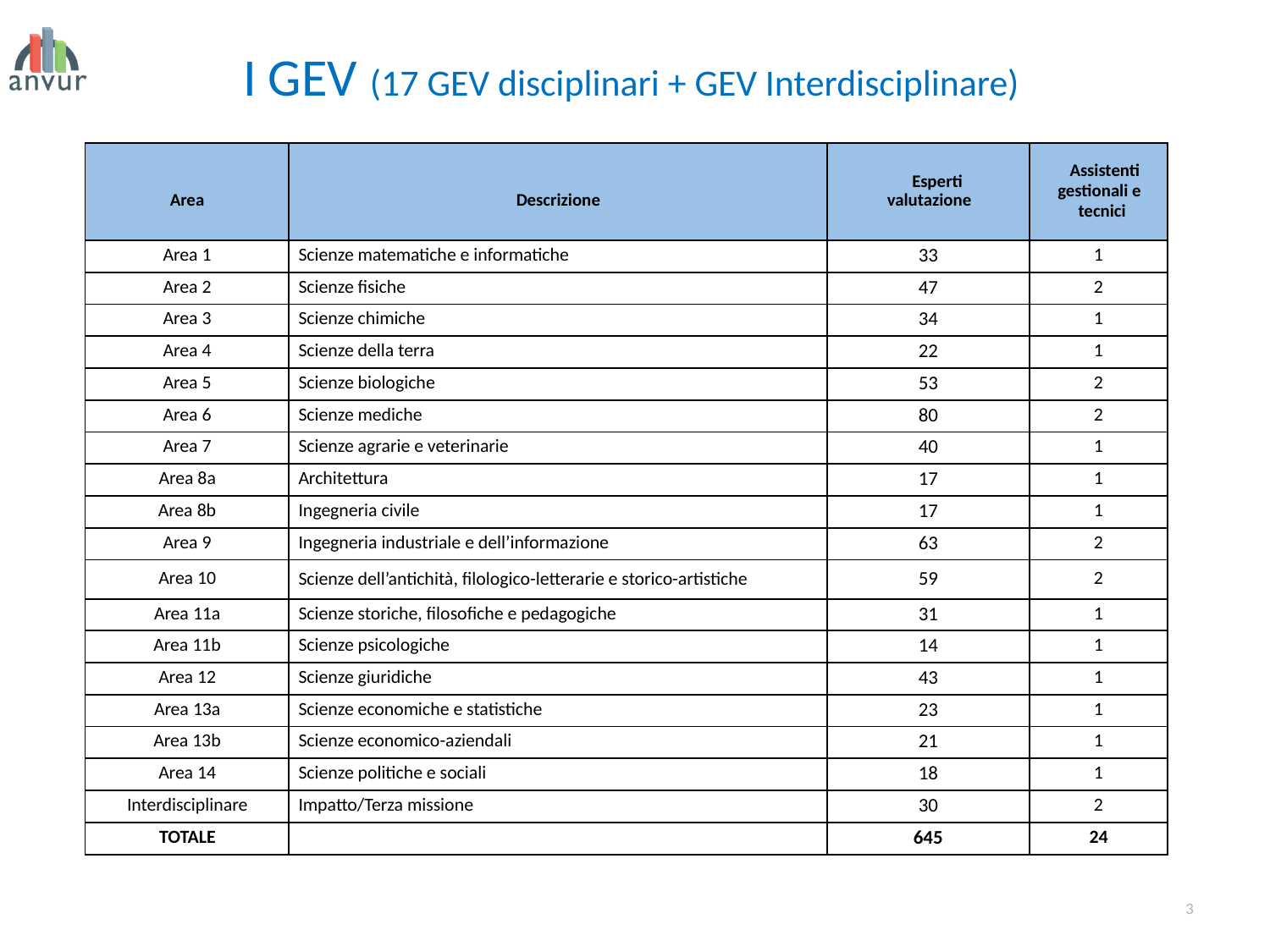

I GEV (17 GEV disciplinari + GEV Interdisciplinare)
| Area | Descrizione | Esperti valutazione | Assistenti gestionali e tecnici |
| --- | --- | --- | --- |
| Area 1 | Scienze matematiche e informatiche | 33 | 1 |
| Area 2 | Scienze fisiche | 47 | 2 |
| Area 3 | Scienze chimiche | 34 | 1 |
| Area 4 | Scienze della terra | 22 | 1 |
| Area 5 | Scienze biologiche | 53 | 2 |
| Area 6 | Scienze mediche | 80 | 2 |
| Area 7 | Scienze agrarie e veterinarie | 40 | 1 |
| Area 8a | Architettura | 17 | 1 |
| Area 8b | Ingegneria civile | 17 | 1 |
| Area 9 | Ingegneria industriale e dell’informazione | 63 | 2 |
| Area 10 | Scienze dell’antichità, filologico-letterarie e storico-artistiche | 59 | 2 |
| Area 11a | Scienze storiche, filosofiche e pedagogiche | 31 | 1 |
| Area 11b | Scienze psicologiche | 14 | 1 |
| Area 12 | Scienze giuridiche | 43 | 1 |
| Area 13a | Scienze economiche e statistiche | 23 | 1 |
| Area 13b | Scienze economico-aziendali | 21 | 1 |
| Area 14 | Scienze politiche e sociali | 18 | 1 |
| Interdisciplinare | Impatto/Terza missione | 30 | 2 |
| TOTALE |  | 645 | 24 |
3